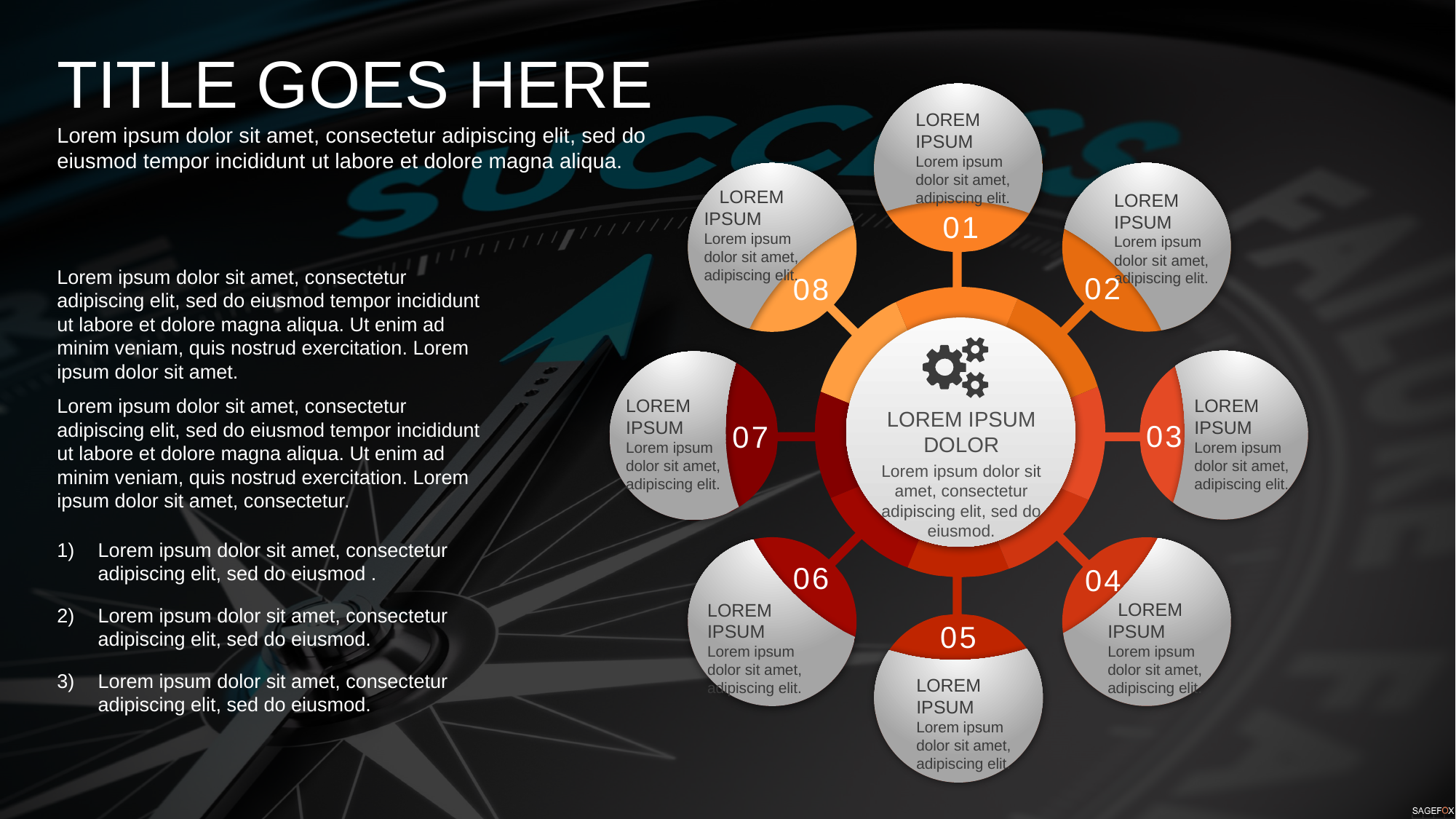

TITLE GOES HERE
Lorem ipsum dolor sit amet, consectetur adipiscing elit, sed do eiusmod tempor incididunt ut labore et dolore magna aliqua.

LOREM IPSUM
Lorem ipsum dolor sit amet, adipiscing elit.

   LOREM IPSUM
Lorem ipsum dolor sit amet, adipiscing elit.
LOREM IPSUM
Lorem ipsum    dolor sit amet, adipiscing elit.
01
Lorem ipsum dolor sit amet, consectetur adipiscing elit, sed do eiusmod tempor incididunt ut labore et dolore magna aliqua. Ut enim ad minim veniam, quis nostrud exercitation. Lorem ipsum dolor sit amet.

Lorem ipsum dolor sit amet, consectetur adipiscing elit, sed do eiusmod tempor incididunt ut labore et dolore magna aliqua. Ut enim ad minim veniam, quis nostrud exercitation. Lorem ipsum dolor sit amet, consectetur.

Lorem ipsum dolor sit amet, consectetur adipiscing elit, sed do eiusmod .

Lorem ipsum dolor sit amet, consectetur adipiscing elit, sed do eiusmod.

Lorem ipsum dolor sit amet, consectetur adipiscing elit, sed do eiusmod.
02
08

LOREM IPSUM
Lorem ipsum dolor sit amet, adipiscing elit.
LOREM IPSUM
Lorem ipsum dolor sit amet, adipiscing elit.
LOREM IPSUM DOLOR

Lorem ipsum dolor sit amet, consectetur adipiscing elit, sed do eiusmod.
03
07

06
04
  LOREM IPSUM
Lorem ipsum dolor sit amet, adipiscing elit.
LOREM IPSUM
Lorem ipsum     dolor sit amet,   adipiscing elit.
05

LOREM IPSUM
Lorem ipsum dolor sit amet, adipiscing elit.